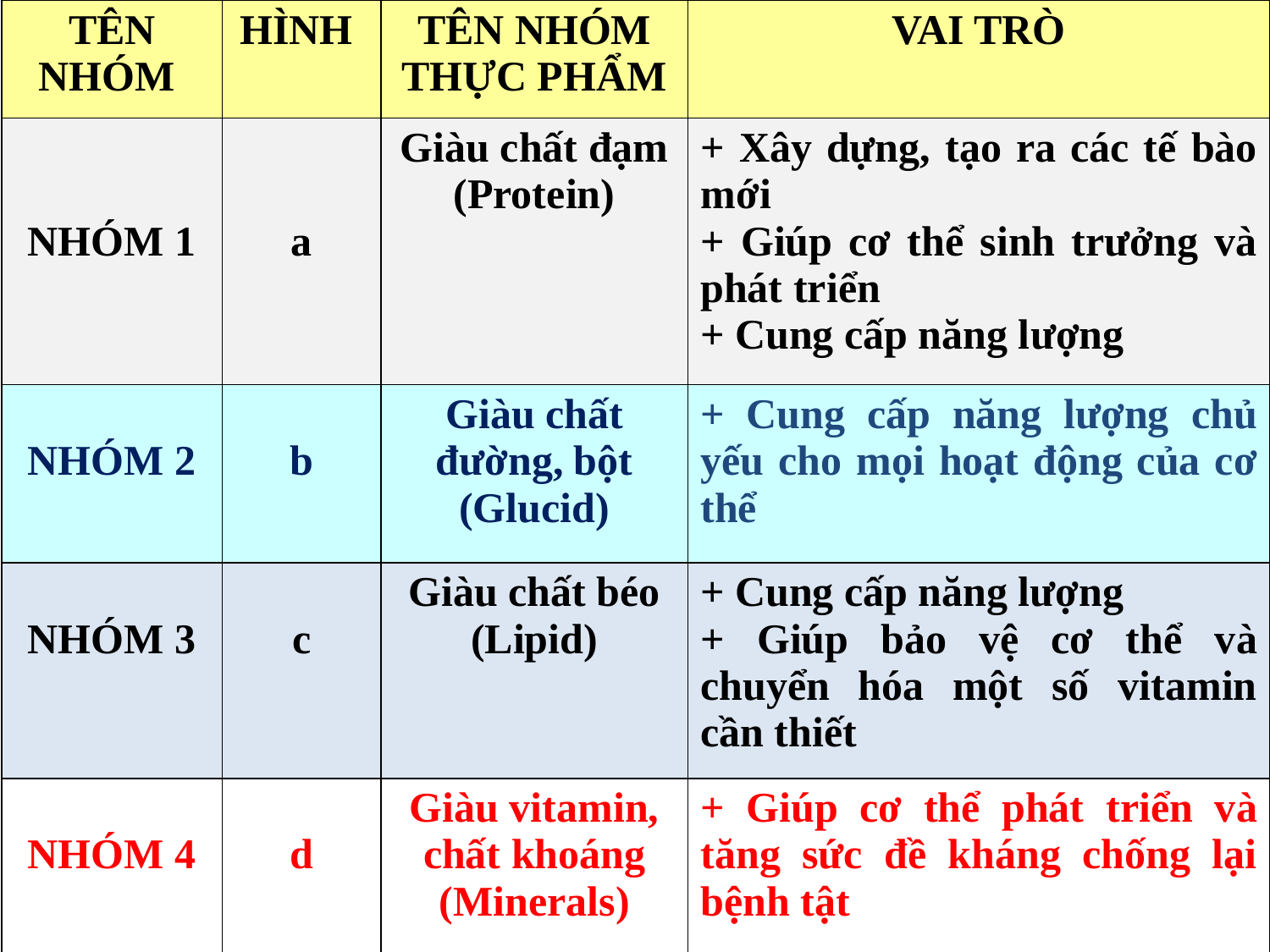

| TÊN NHÓM | HÌNH | TÊN NHÓM THỰC PHẨM | VAI TRÒ |
| --- | --- | --- | --- |
| NHÓM 1 | a | Giàu chất đạm (Protein) | + Xây dựng, tạo ra các tế bào mới + Giúp cơ thể sinh trưởng và phát triển + Cung cấp năng lượng |
| NHÓM 2 | b | Giàu chất đường, bột (Glucid) | + Cung cấp năng lượng chủ yếu cho mọi hoạt động của cơ thể |
| NHÓM 3 | c | Giàu chất béo (Lipid) | + Cung cấp năng lượng + Giúp bảo vệ cơ thể và chuyển hóa một số vitamin cần thiết |
| NHÓM 4 | d | Giàu vitamin, chất khoáng (Minerals) | + Giúp cơ thể phát triển và tăng sức đề kháng chống lại bệnh tật |